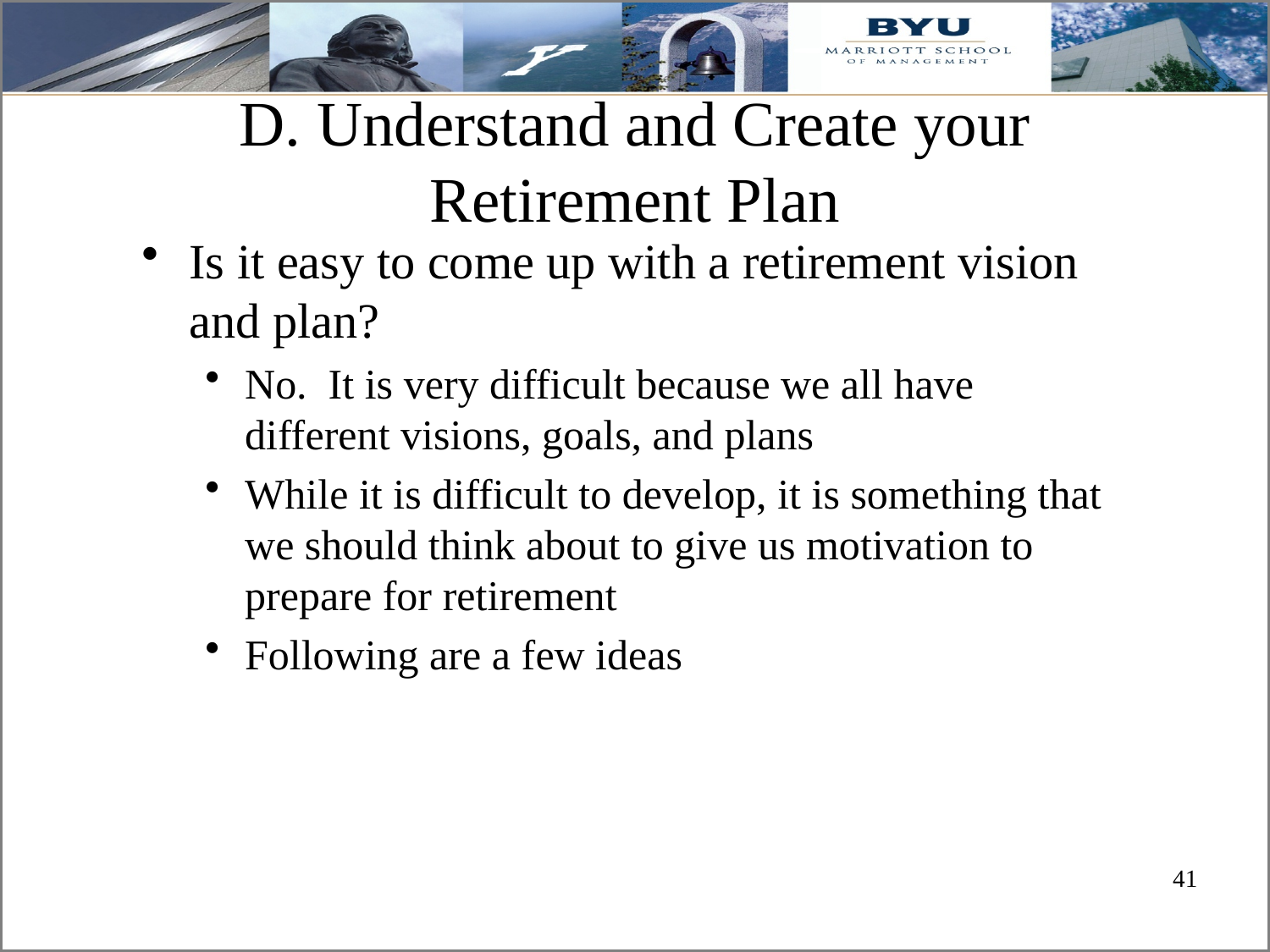

# D. Understand and Create your Retirement Plan
Is it easy to come up with a retirement vision and plan?
No.  It is very difficult because we all have different visions, goals, and plans
While it is difficult to develop, it is something that we should think about to give us motivation to prepare for retirement
Following are a few ideas